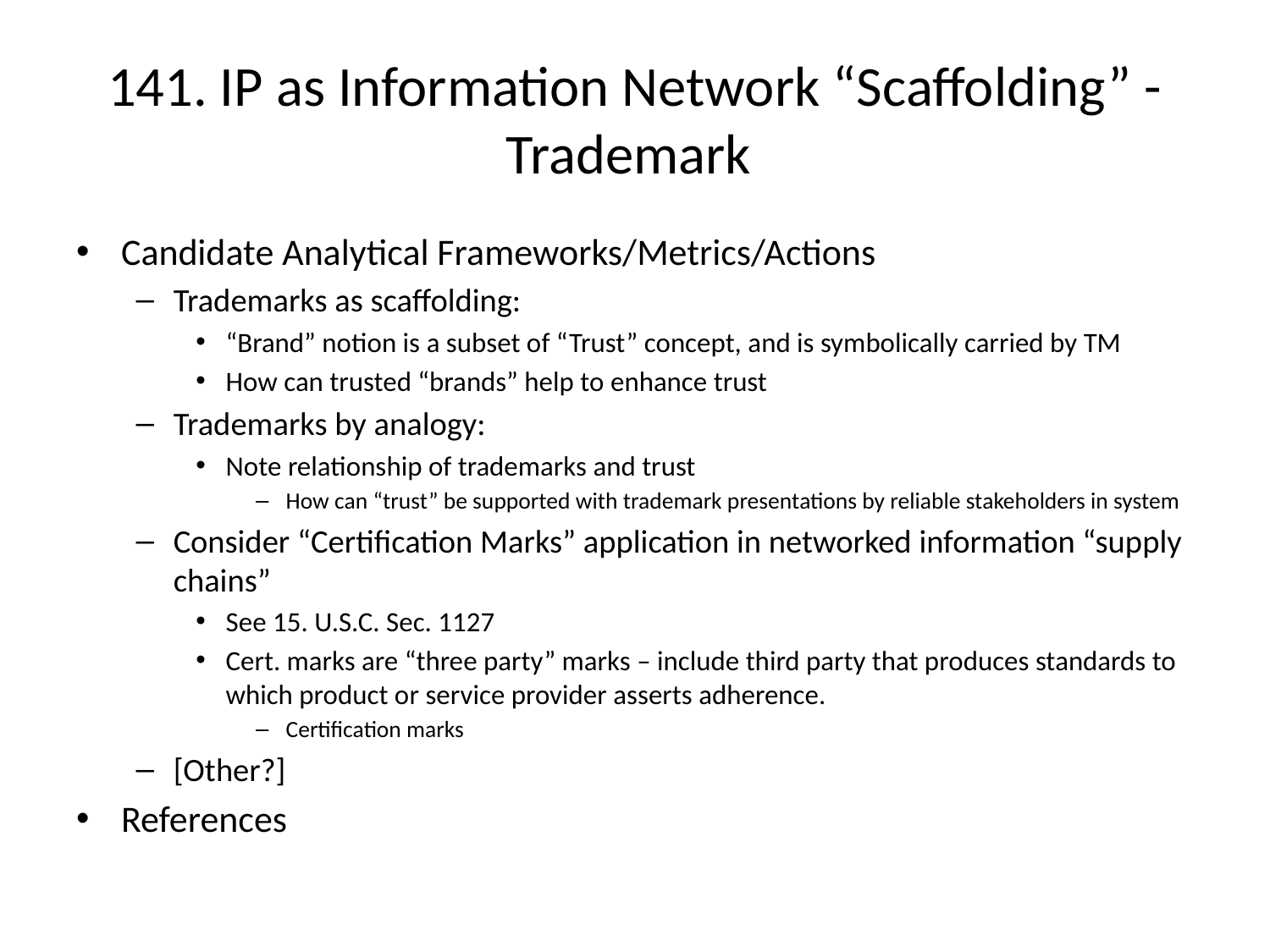

# 141. IP as Information Network “Scaffolding” - Trademark
Candidate Analytical Frameworks/Metrics/Actions
Trademarks as scaffolding:
“Brand” notion is a subset of “Trust” concept, and is symbolically carried by TM
How can trusted “brands” help to enhance trust
Trademarks by analogy:
Note relationship of trademarks and trust
How can “trust” be supported with trademark presentations by reliable stakeholders in system
Consider “Certification Marks” application in networked information “supply chains”
See 15. U.S.C. Sec. 1127
Cert. marks are “three party” marks – include third party that produces standards to which product or service provider asserts adherence.
Certification marks
[Other?]
References